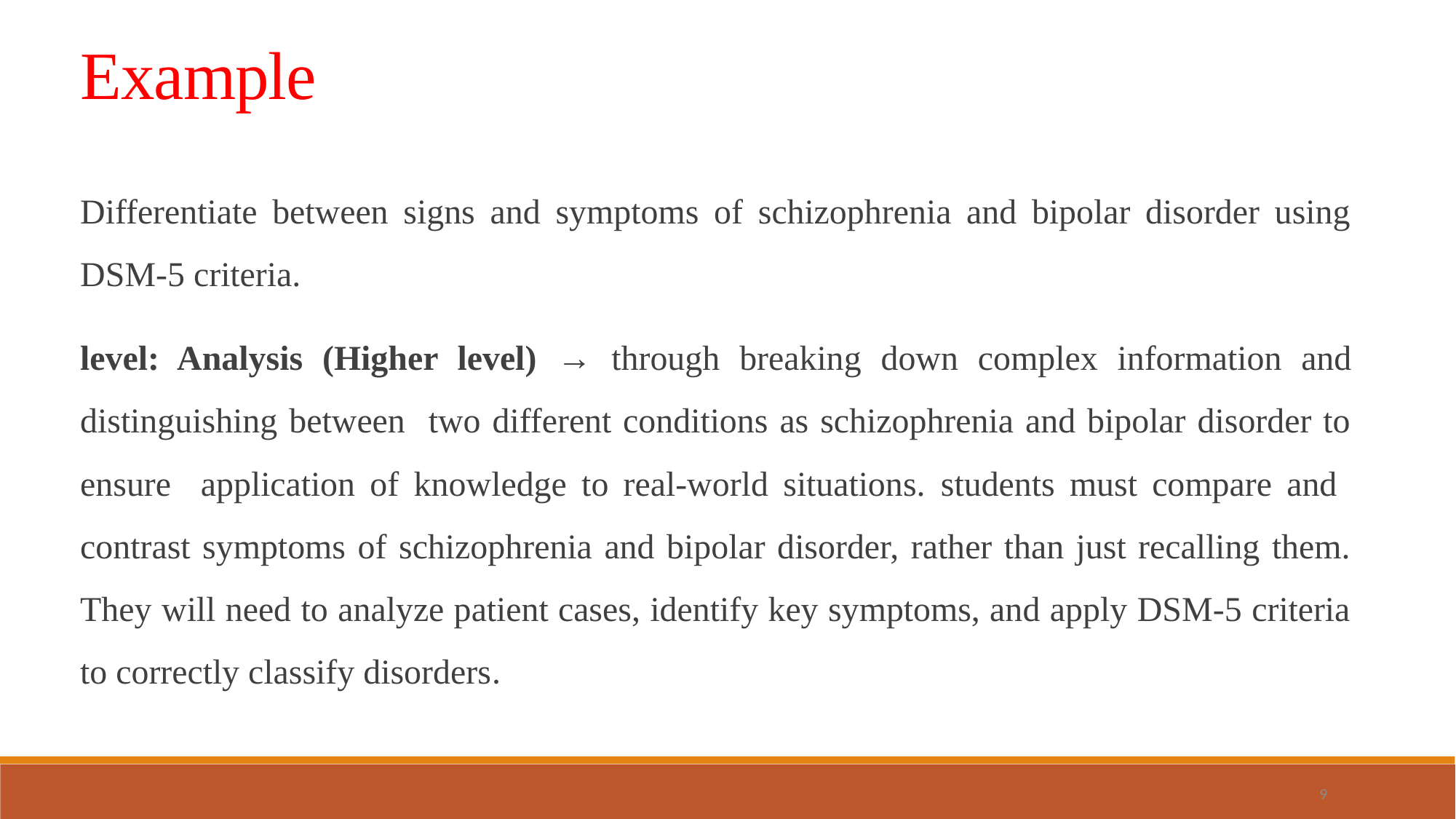

Example
Differentiate between signs and symptoms of schizophrenia and bipolar disorder using DSM-5 criteria.
level: Analysis (Higher level) → through breaking down complex information and distinguishing between  two different conditions as schizophrenia and bipolar disorder to ensure  application of knowledge to real-world situations. students must compare and  contrast symptoms of schizophrenia and bipolar disorder, rather than just recalling them. They will need to analyze patient cases, identify key symptoms, and apply DSM-5 criteria to correctly classify disorders.
9